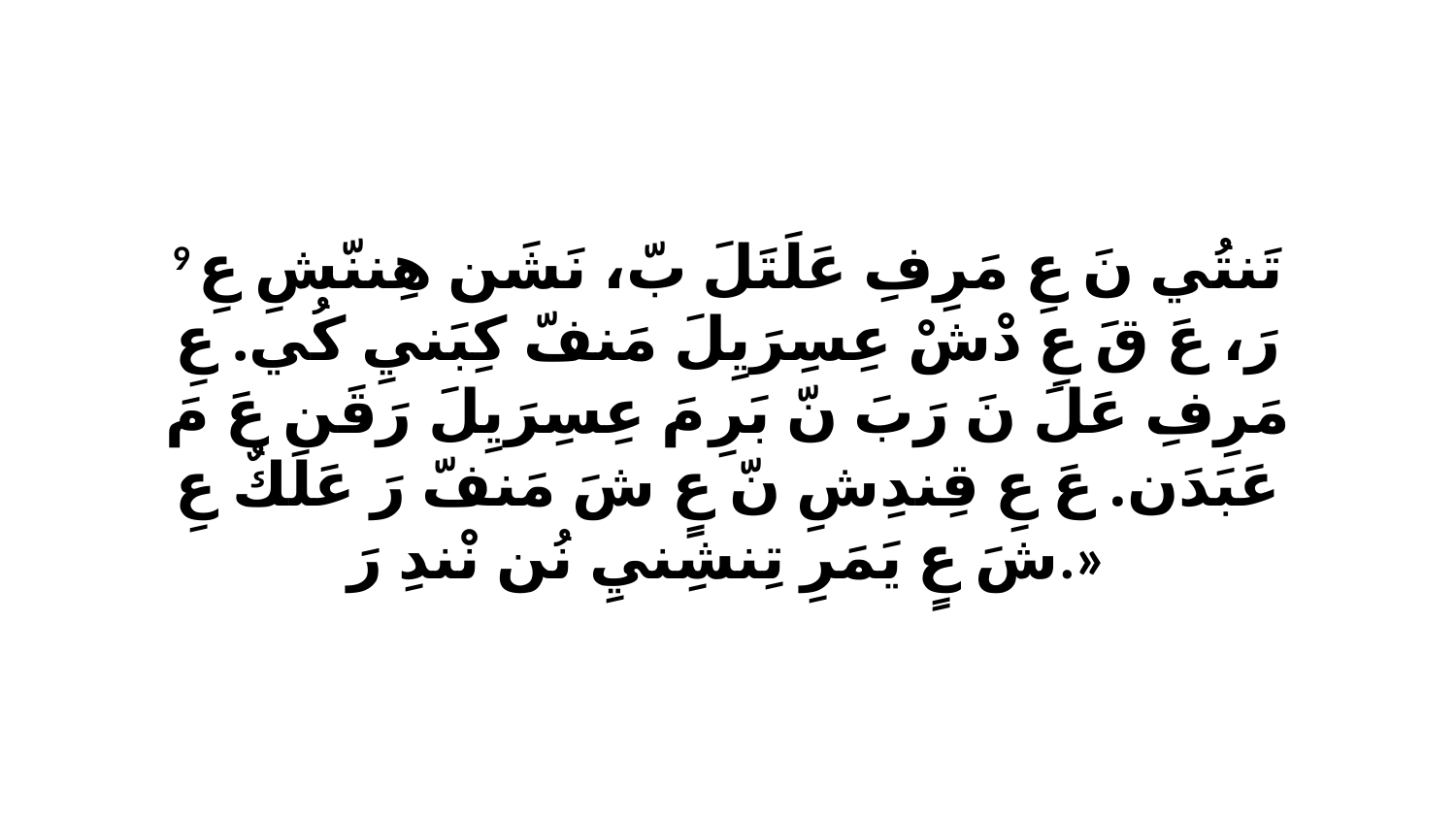

9 تَنتُي نَ عِ مَرِفِ عَلَتَلَ بّ، نَشَن هِننّشِ عِ رَ، عَ قَ عِ دْشْ عِسِرَيِلَ مَنفّ كِبَنيِ كُي. عِ مَرِفِ عَلَ نَ رَبَ نّ بَرِ مَ عِسِرَيِلَ رَقَن عَ مَ عَبَدَن. عَ عِ قِندِشِ نّ عٍ شَ مَنفّ رَ عَلَكٌ عِ شَ عٍ يَمَرِ تِنشِنيِ نُن نْندِ رَ.»